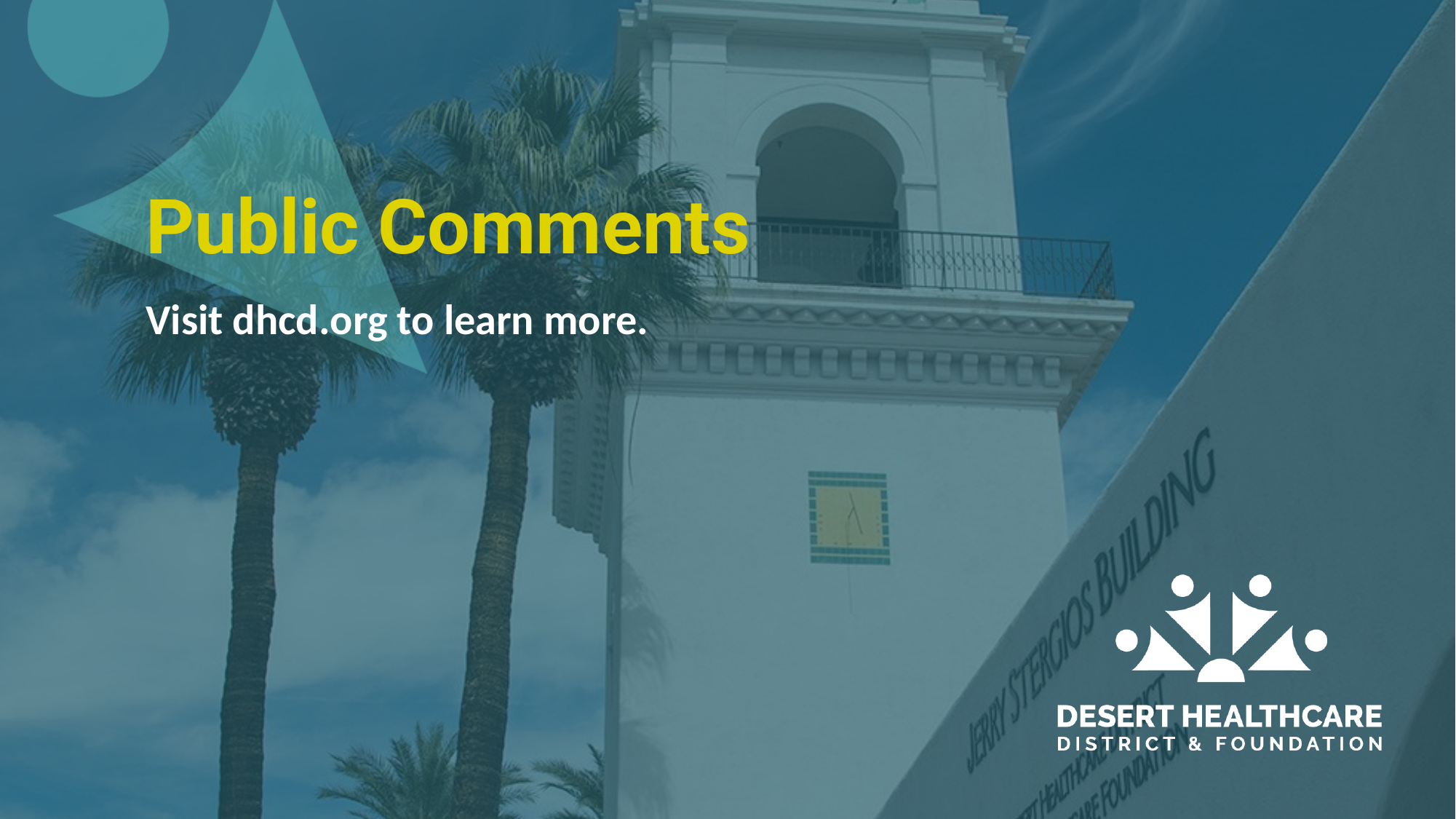

Public Comments
Visit dhcd.org to learn more.